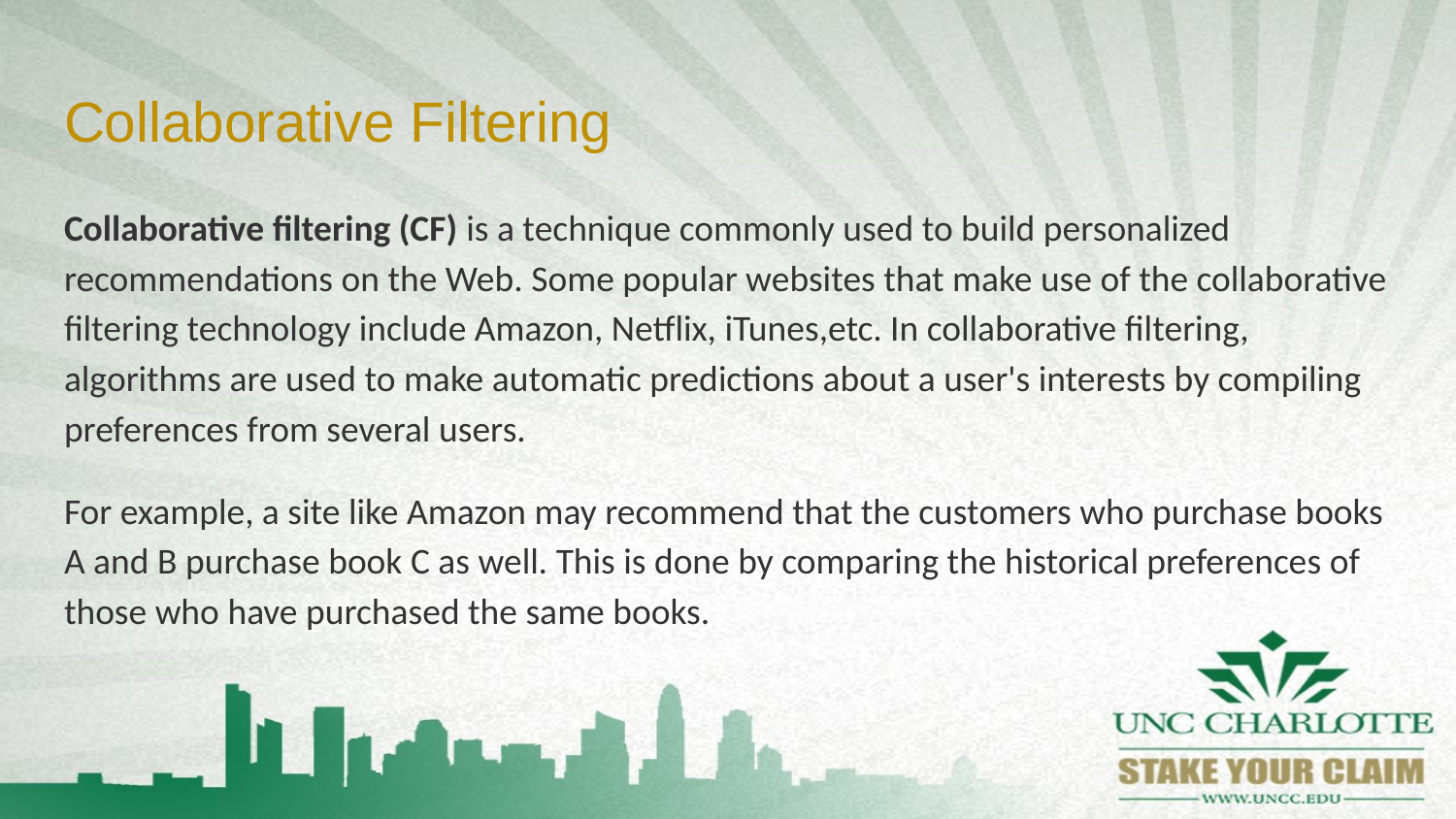

# Collaborative Filtering
Collaborative filtering (CF) is a technique commonly used to build personalized recommendations on the Web. Some popular websites that make use of the collaborative filtering technology include Amazon, Netflix, iTunes,etc. In collaborative filtering, algorithms are used to make automatic predictions about a user's interests by compiling preferences from several users.
For example, a site like Amazon may recommend that the customers who purchase books A and B purchase book C as well. This is done by comparing the historical preferences of those who have purchased the same books.